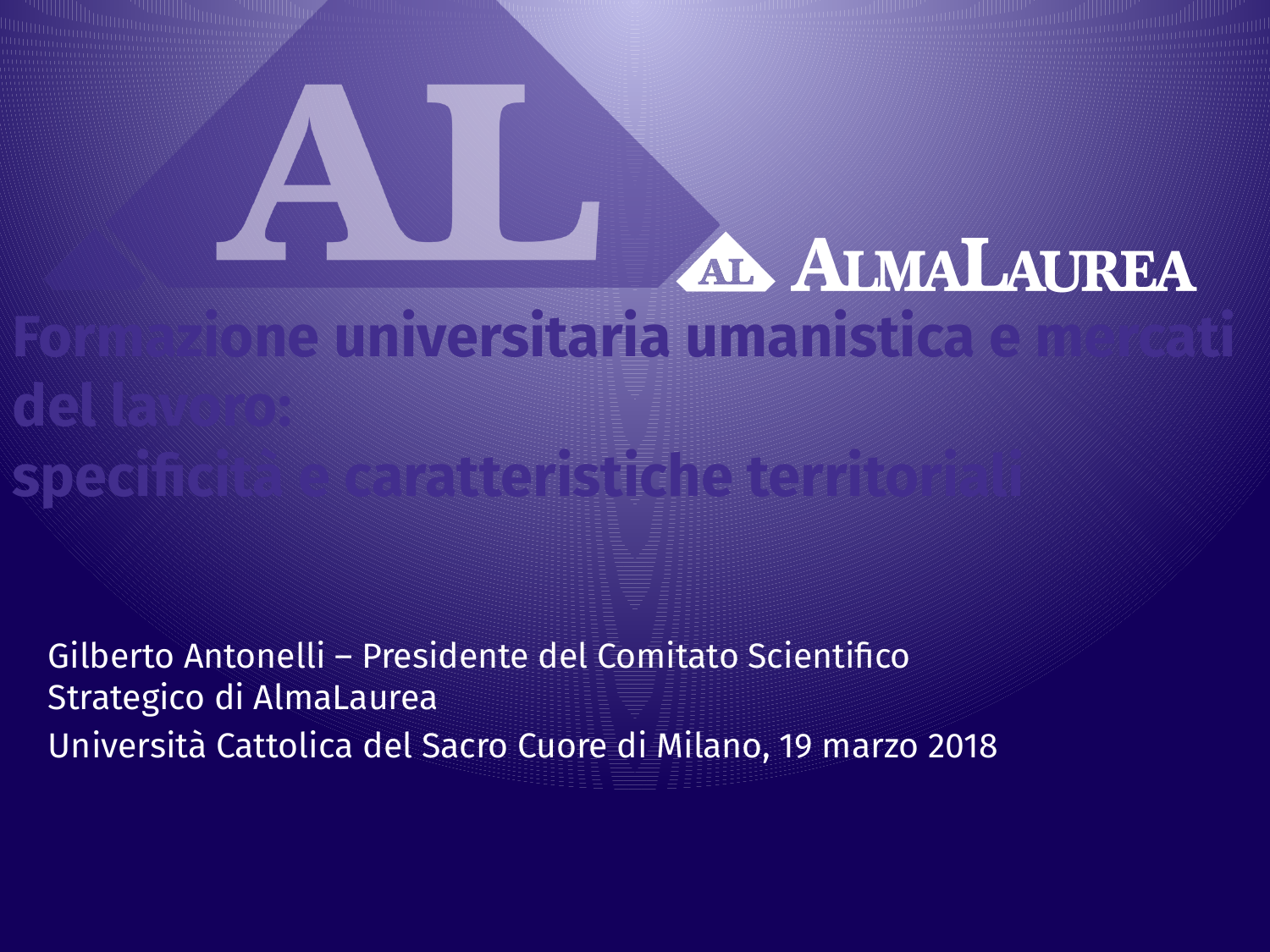

# Formazione universitaria umanistica e mercati del lavoro: specificità e caratteristiche territoriali
Gilberto Antonelli – Presidente del Comitato Scientifico  Strategico di AlmaLaurea
Università Cattolica del Sacro Cuore di Milano, 19 marzo 2018